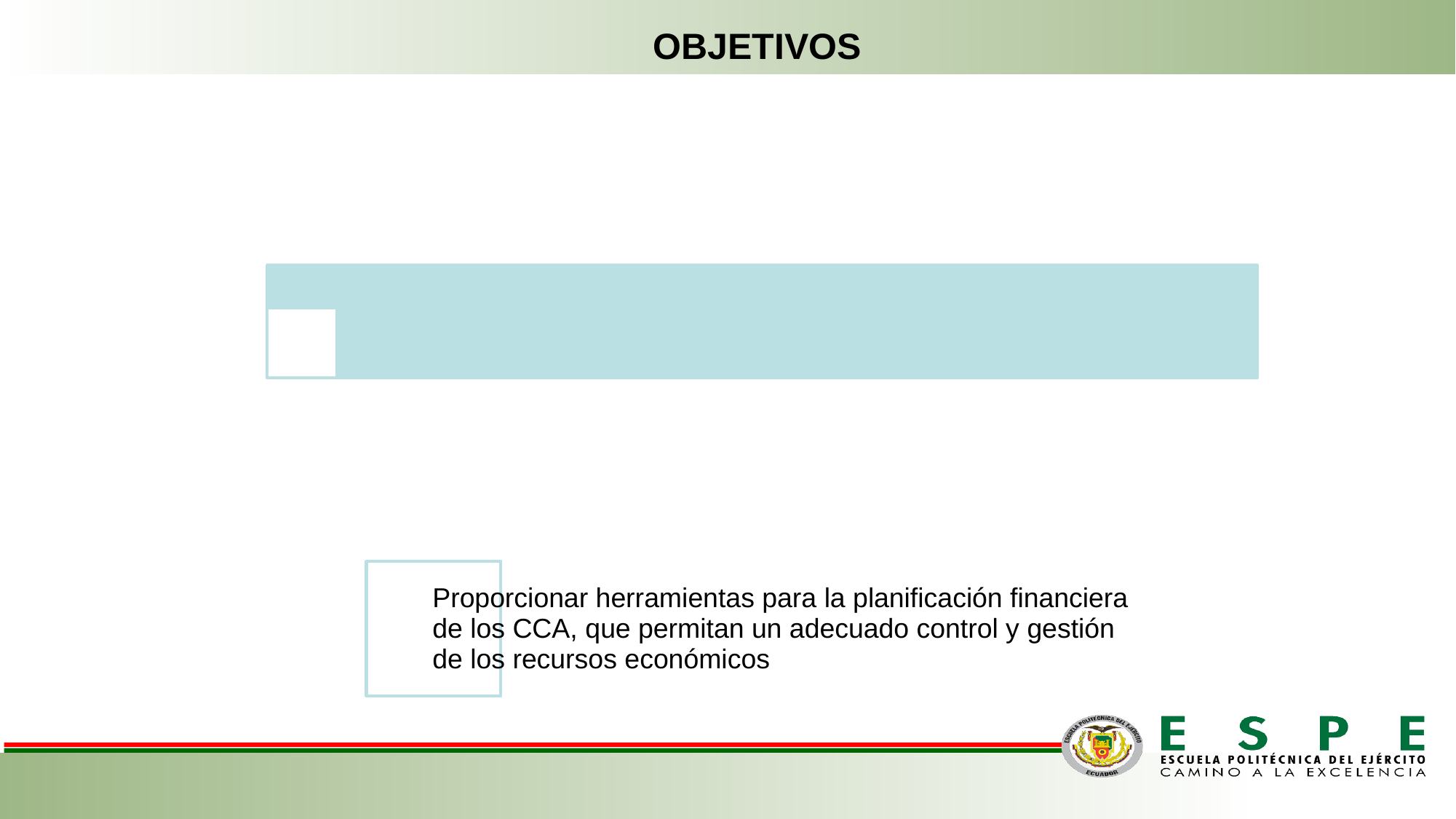

OBJETIVOS
Proporcionar herramientas para la planificación financiera de los CCA, que permitan un adecuado control y gestión de los recursos económicos